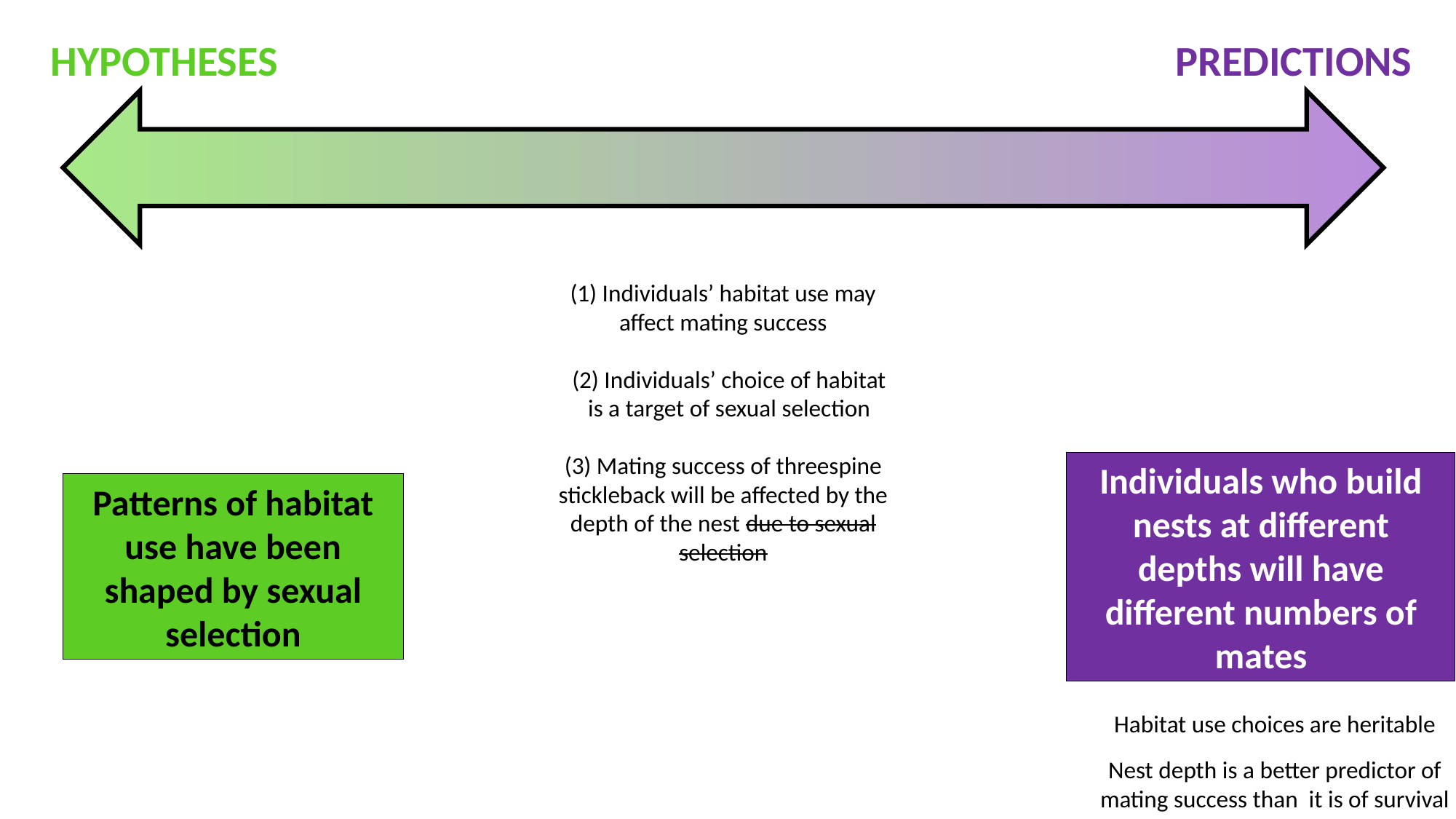

HYPOTHESES
PREDICTIONS

(1) Individuals’ habitat use may affect mating success
(2) Individuals’ choice of habitat is a target of sexual selection
(3) Mating success of threespine stickleback will be affected by the depth of the nest due to sexual selection
Individuals who build nests at different depths will have different numbers of mates
Patterns of habitat use have been shaped by sexual selection
Habitat use choices are heritable
Nest depth is a better predictor of mating success than  it is of survival